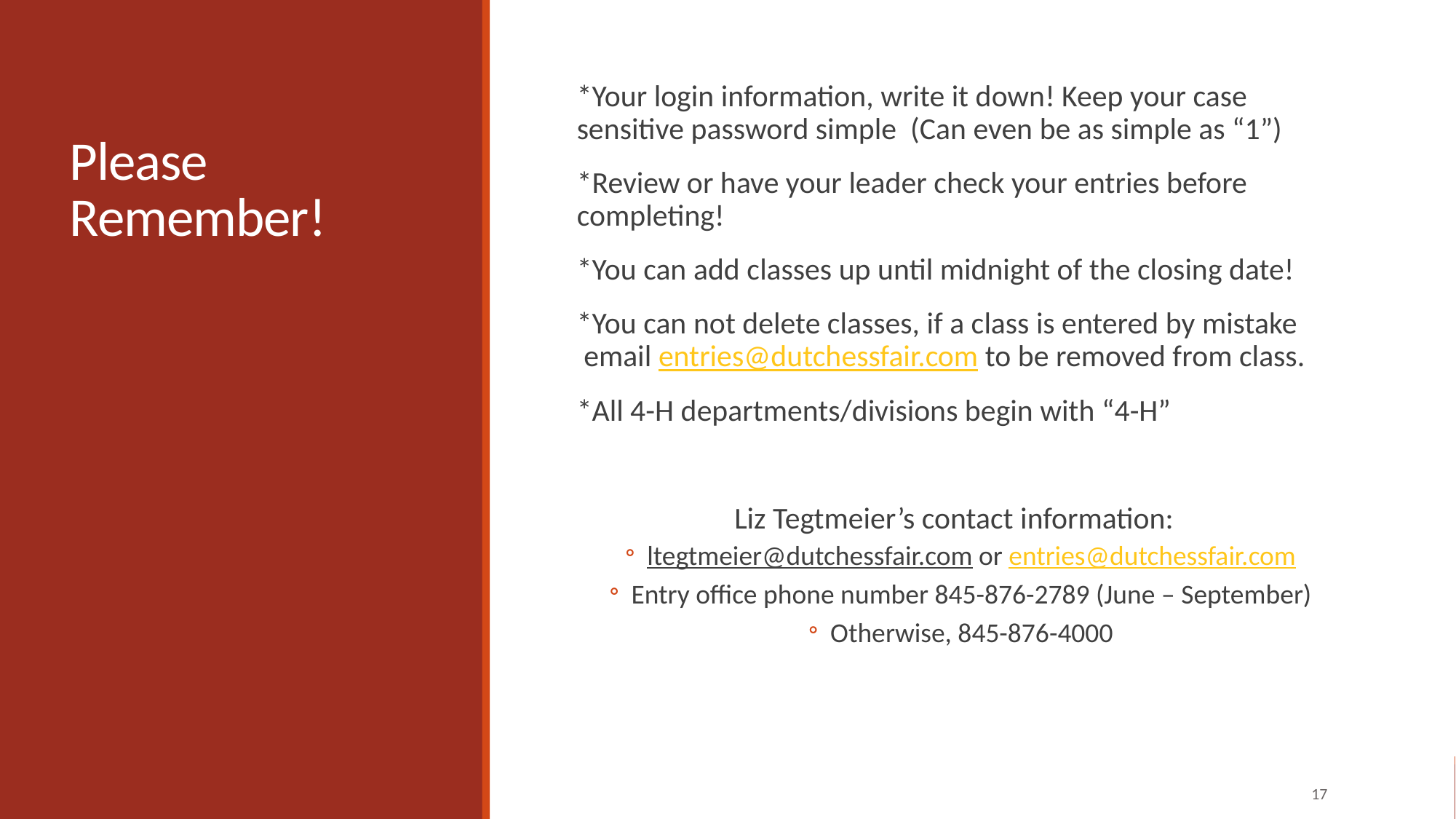

*Your login information, write it down! Keep your case sensitive password simple  (Can even be as simple as “1”)
*Review or have your leader check your entries before completing!
*You can add classes up until midnight of the closing date!
*You can not delete classes, if a class is entered by mistake      email entries@dutchessfair.com to be removed from class.
*All 4-H departments/divisions begin with “4-H”

Liz Tegtmeier’s contact information:
ltegtmeier@dutchessfair.com or entries@dutchessfair.com
Entry office phone number 845-876-2789 (June – September)
Otherwise, 845-876-4000

Please Remember!

17